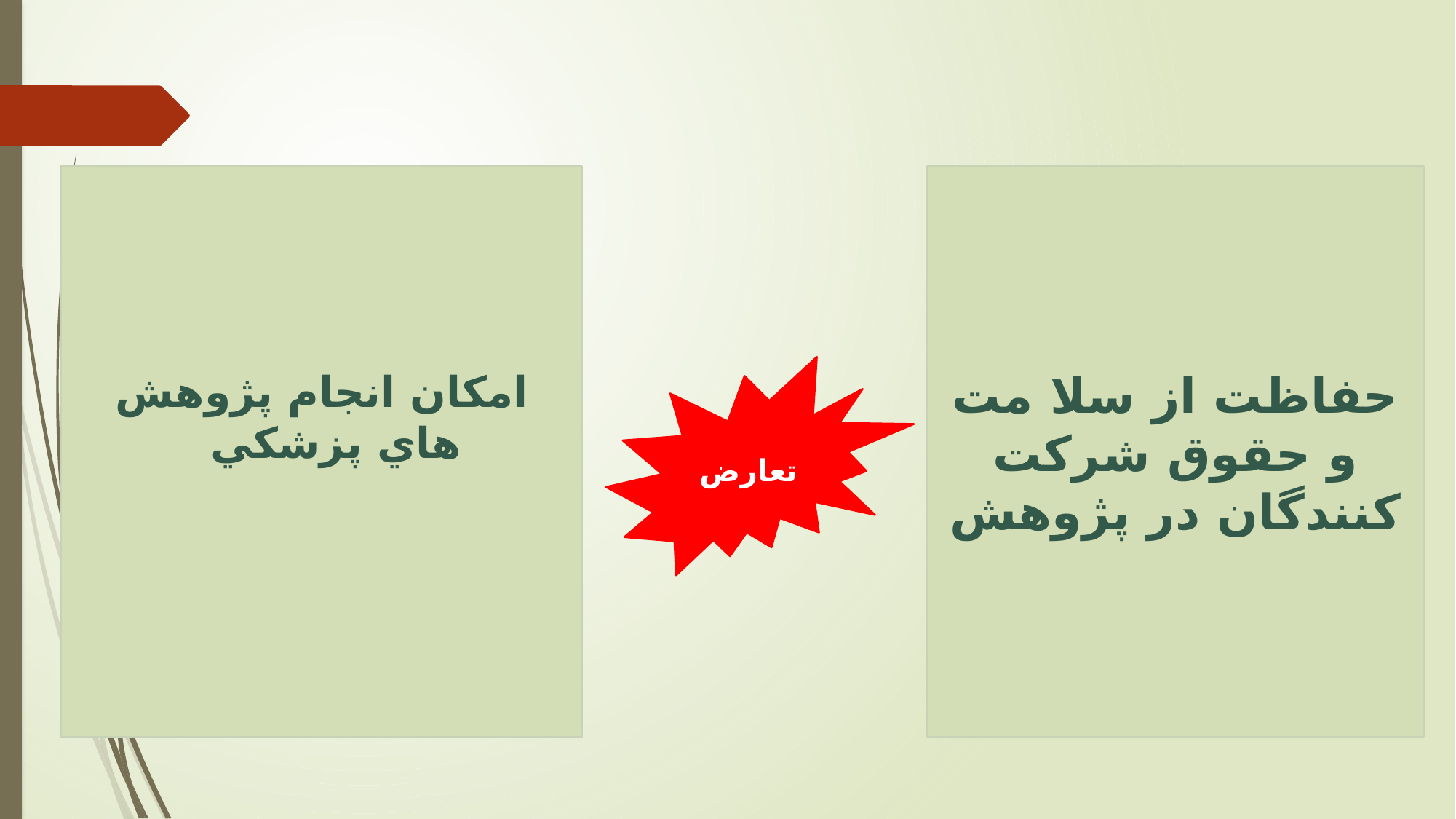

حفاظت از سلا مت و حقوق شرکت کنندگان در پژوهش
امکان انجام پژوهش هاي پزشكي

تعارض